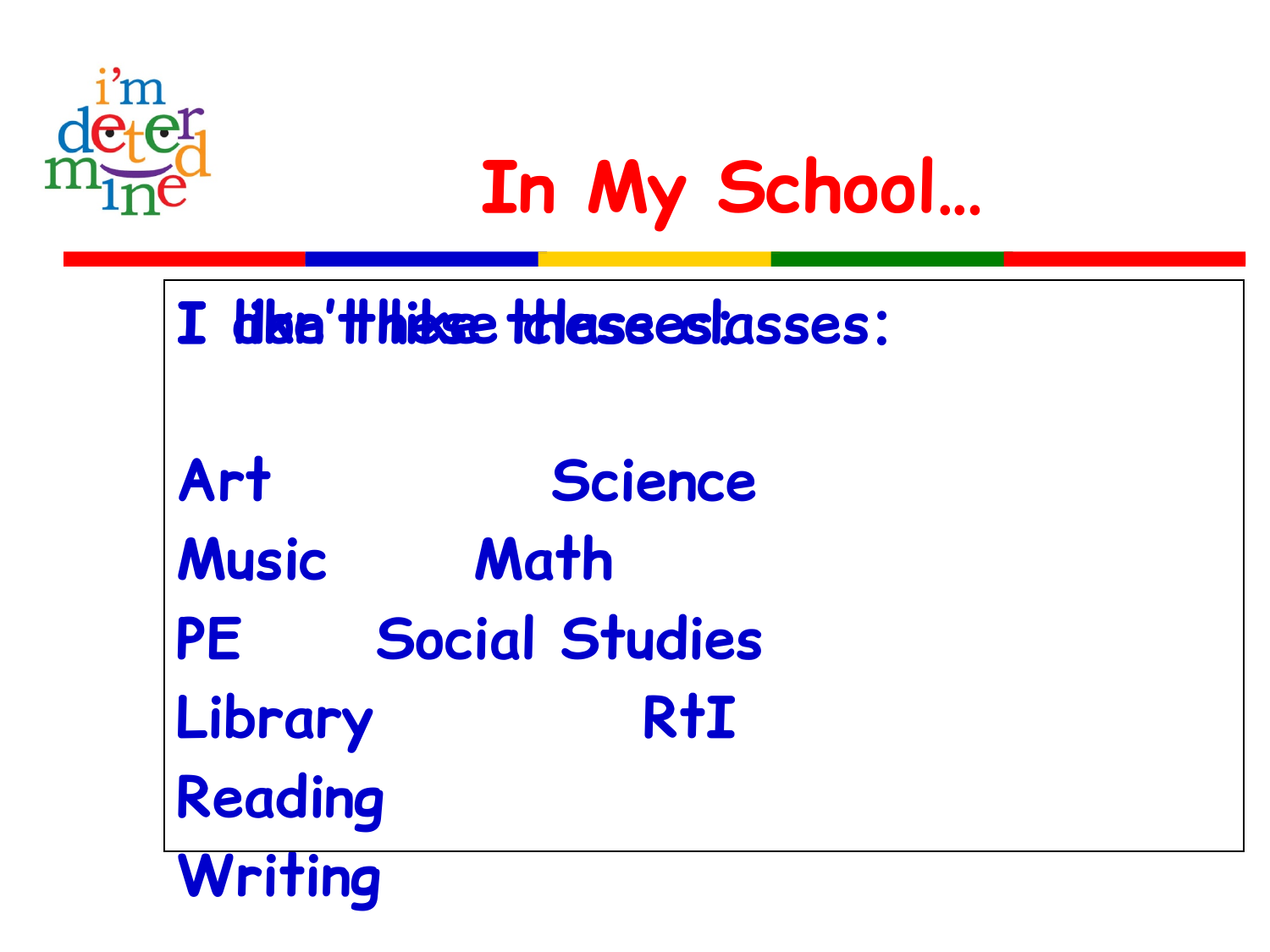

# In My School…
I like these classes:

Art		   Science
Music	     Math
PE 	 Social Studies
Library           RtI
Reading
Writing
I don’t like these classes: